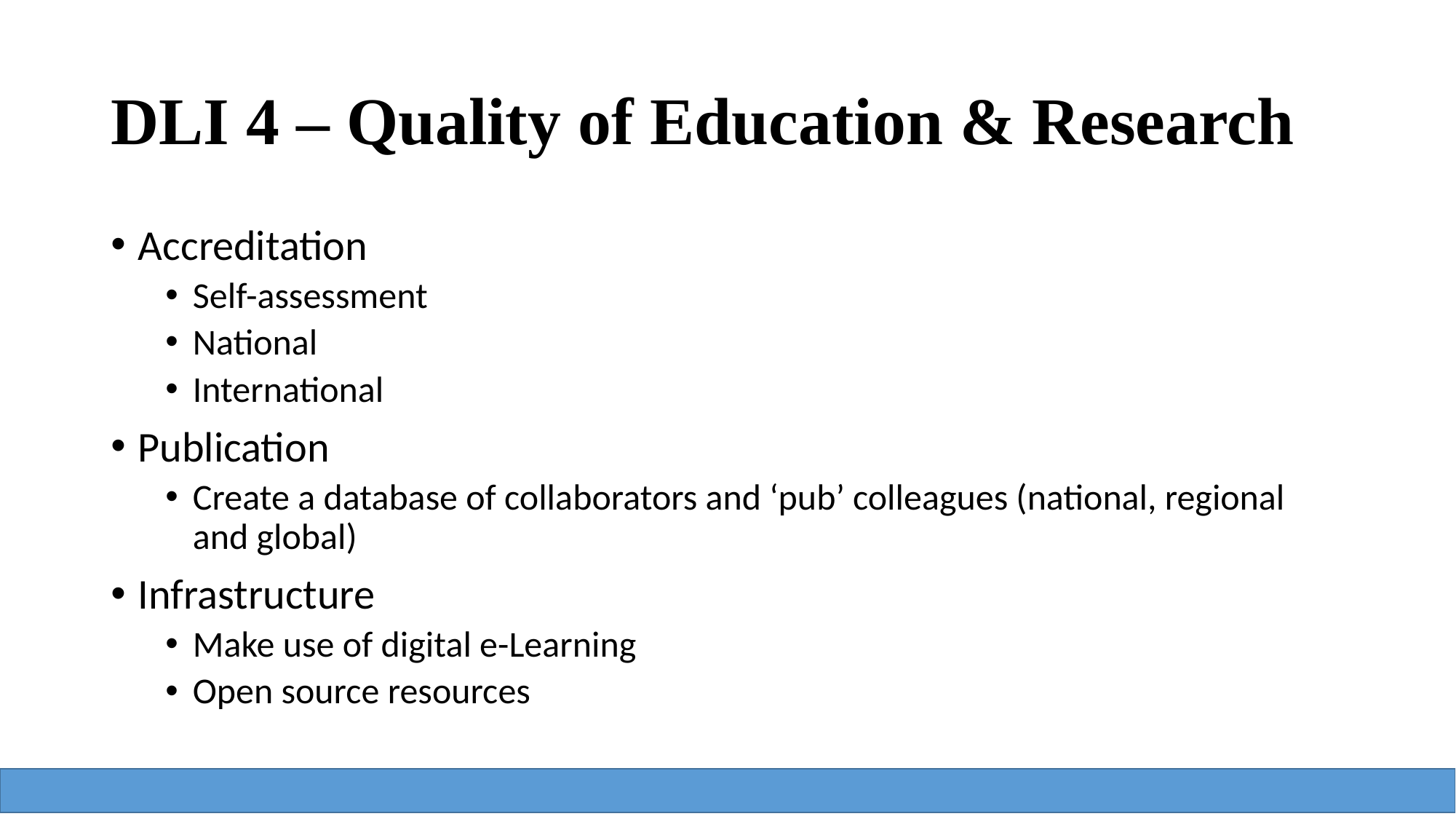

# DLI 4 – Quality of Education & Research
Accreditation
Self-assessment
National
International
Publication
Create a database of collaborators and ‘pub’ colleagues (national, regional and global)
Infrastructure
Make use of digital e-Learning
Open source resources